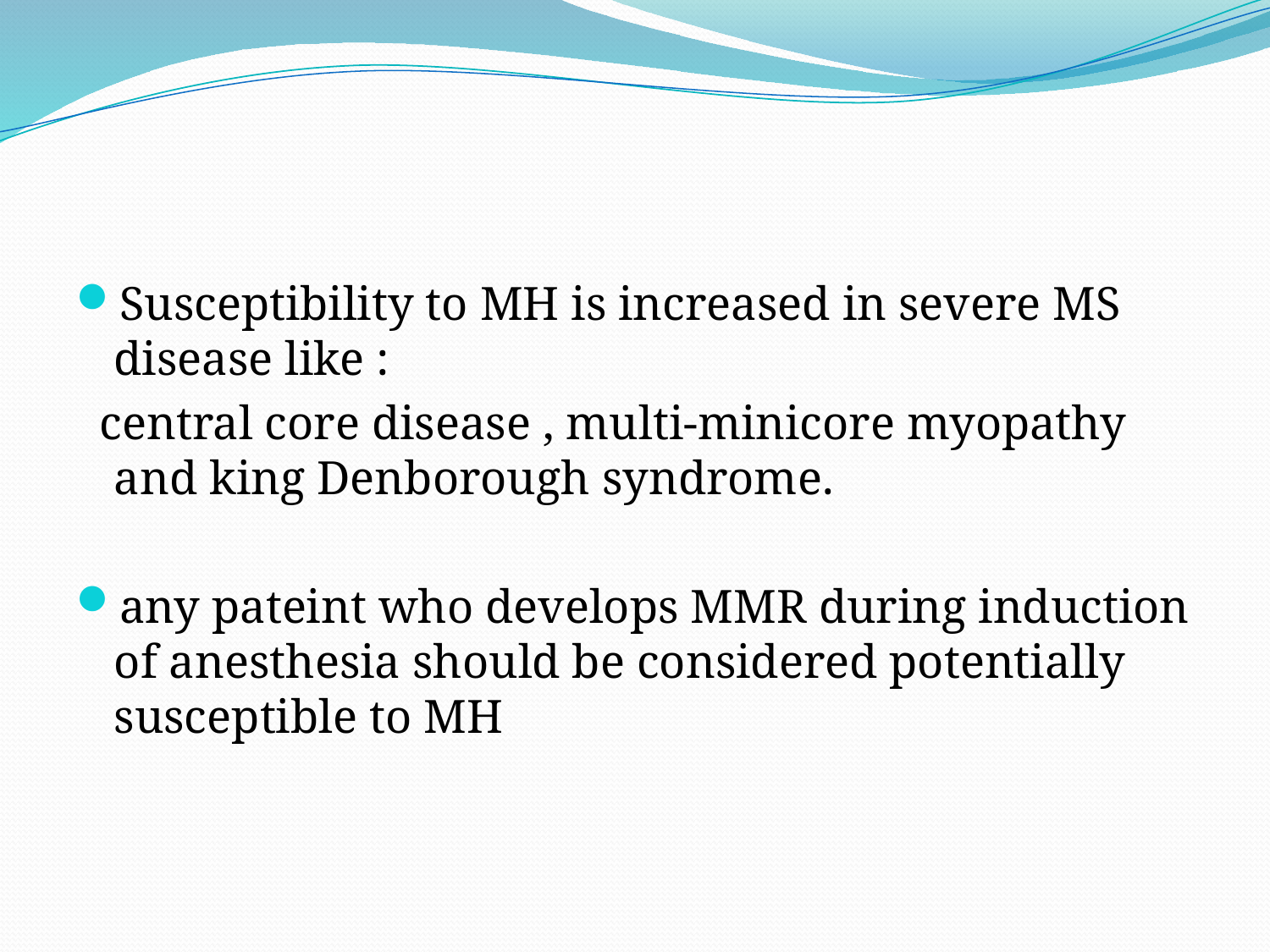

#
Susceptibility to MH is increased in severe MS disease like :
  central core disease , multi-minicore myopathy and king Denborough syndrome.

any pateint who develops MMR during induction of anesthesia should be considered potentially susceptible to MH